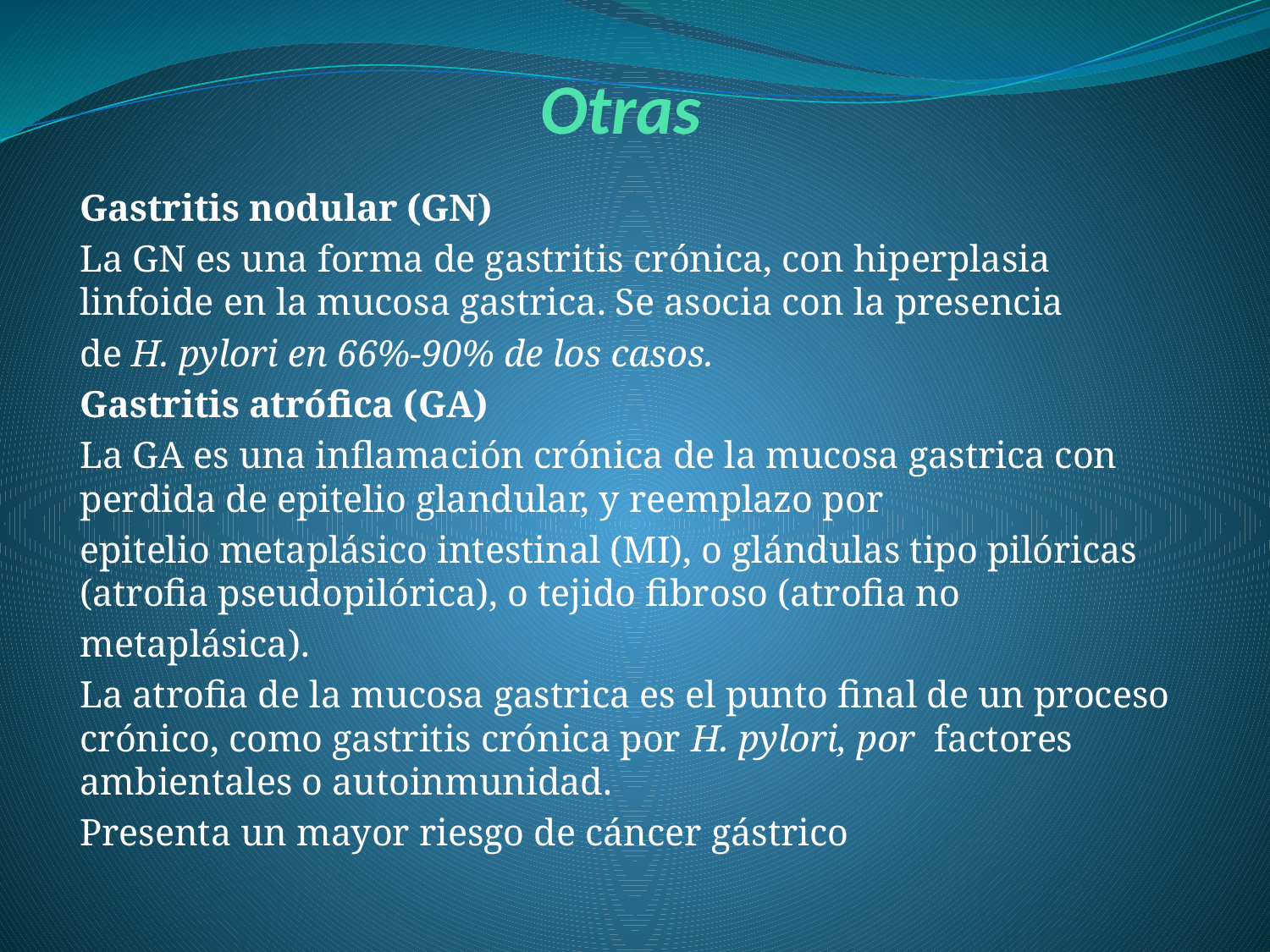

# Otras
Gastritis nodular (GN)
La GN es una forma de gastritis crónica, con hiperplasia linfoide en la mucosa gastrica. Se asocia con la presencia
de H. pylori en 66%-90% de los casos.
Gastritis atrófica (GA)
La GA es una inflamación crónica de la mucosa gastrica con perdida de epitelio glandular, y reemplazo por
epitelio metaplásico intestinal (MI), o glándulas tipo pilóricas (atrofia pseudopilórica), o tejido fibroso (atrofia no
metaplásica).
La atrofia de la mucosa gastrica es el punto final de un proceso crónico, como gastritis crónica por H. pylori, por  factores ambientales o autoinmunidad.
Presenta un mayor riesgo de cáncer gástrico